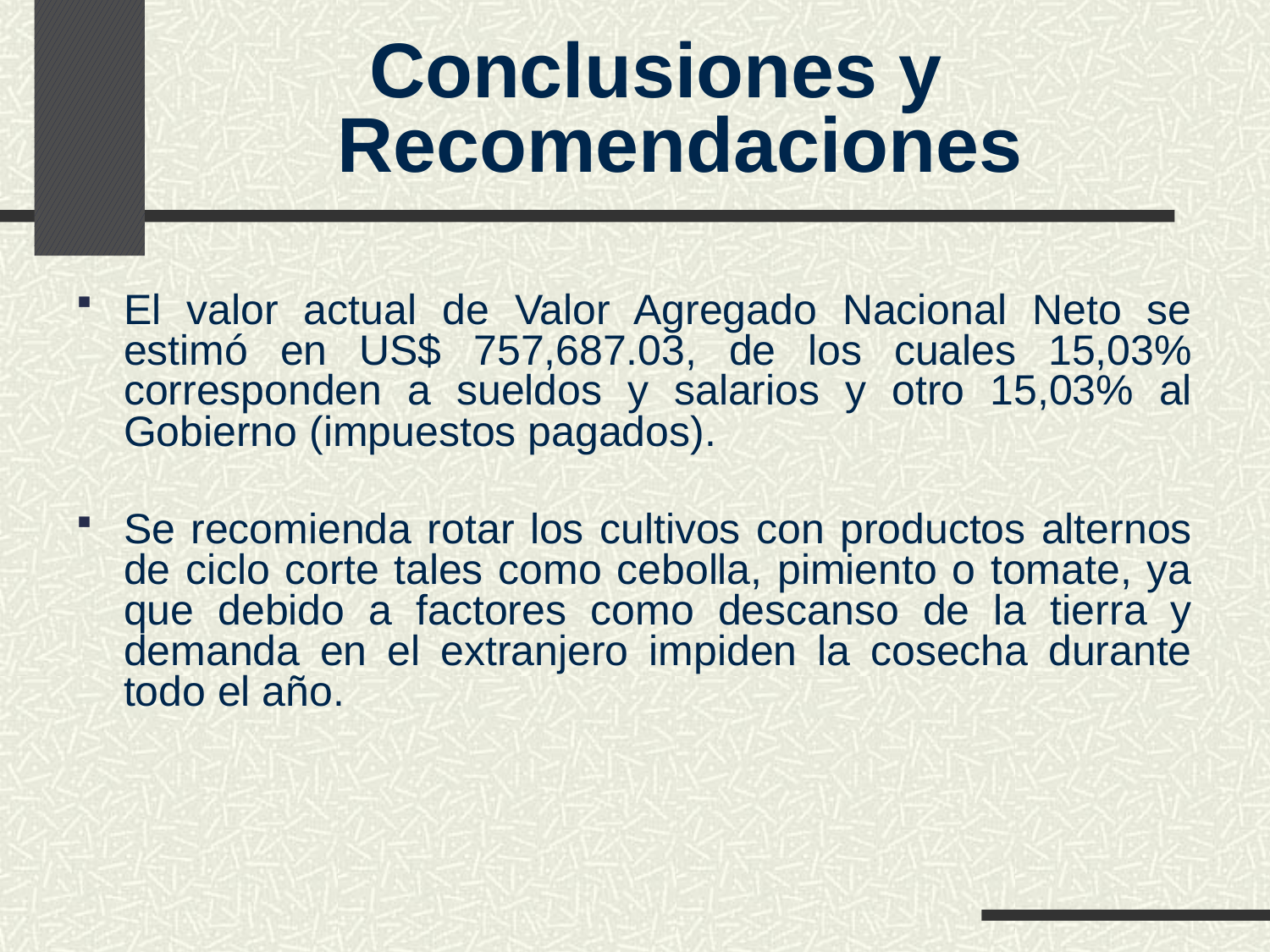

Conclusiones y Recomendaciones
El valor actual de Valor Agregado Nacional Neto se estimó en US$ 757,687.03, de los cuales 15,03% corresponden a sueldos y salarios y otro 15,03% al Gobierno (impuestos pagados).

Se recomienda rotar los cultivos con productos alternos de ciclo corte tales como cebolla, pimiento o tomate, ya que debido a factores como descanso de la tierra y demanda en el extranjero impiden la cosecha durante todo el año.